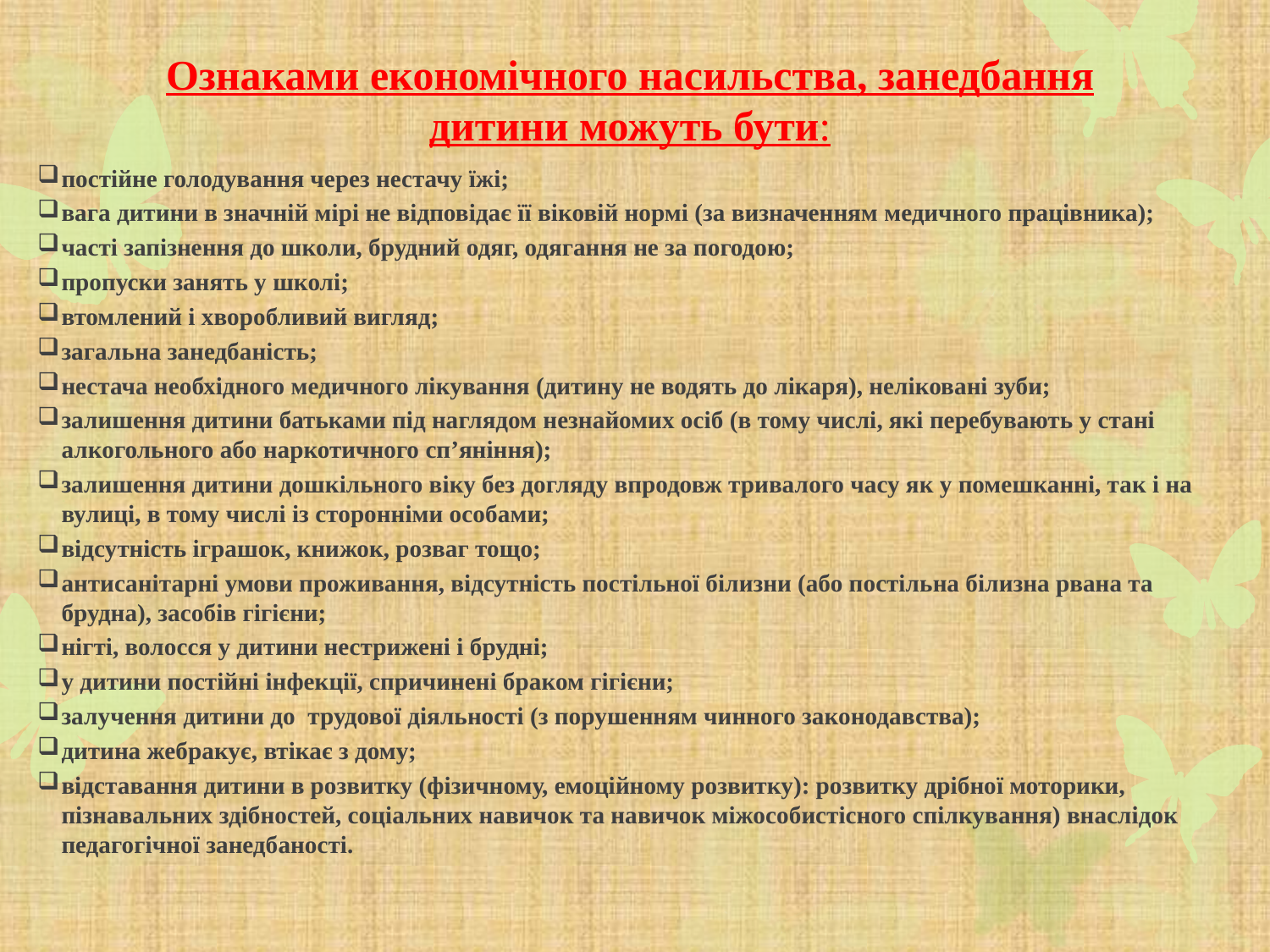

# Ознаками економічного насильства, занедбання дитини можуть бути:
постійне голодування через нестачу їжі;
вага дитини в значній мірі не відповідає її віковій нормі (за визначенням медичного працівника);
часті запізнення до школи, брудний одяг, одягання не за погодою;
пропуски занять у школі;
втомлений і хворобливий вигляд;
загальна занедбаність;
нестача необхідного медичного лікування (дитину не водять до лікаря), неліковані зуби;
залишення дитини батьками під наглядом незнайомих осіб (в тому числі, які перебувають у стані алкогольного або наркотичного сп’яніння);
залишення дитини дошкільного віку без догляду впродовж тривалого часу як у помешканні, так і на вулиці, в тому числі із сторонніми особами;
відсутність іграшок, книжок, розваг тощо;
антисанітарні умови проживання, відсутність постільної білизни (або постільна білизна рвана та брудна), засобів гігієни;
нігті, волосся у дитини нестрижені і брудні;
у дитини постійні інфекції, спричинені браком гігієни;
залучення дитини до  трудової діяльності (з порушенням чинного законодавства);
дитина жебракує, втікає з дому;
відставання дитини в розвитку (фізичному, емоційному розвитку): розвитку дрібної моторики, пізнавальних здібностей, соціальних навичок та навичок міжособистісного спілкування) внаслідок педагогічної занедбаності.